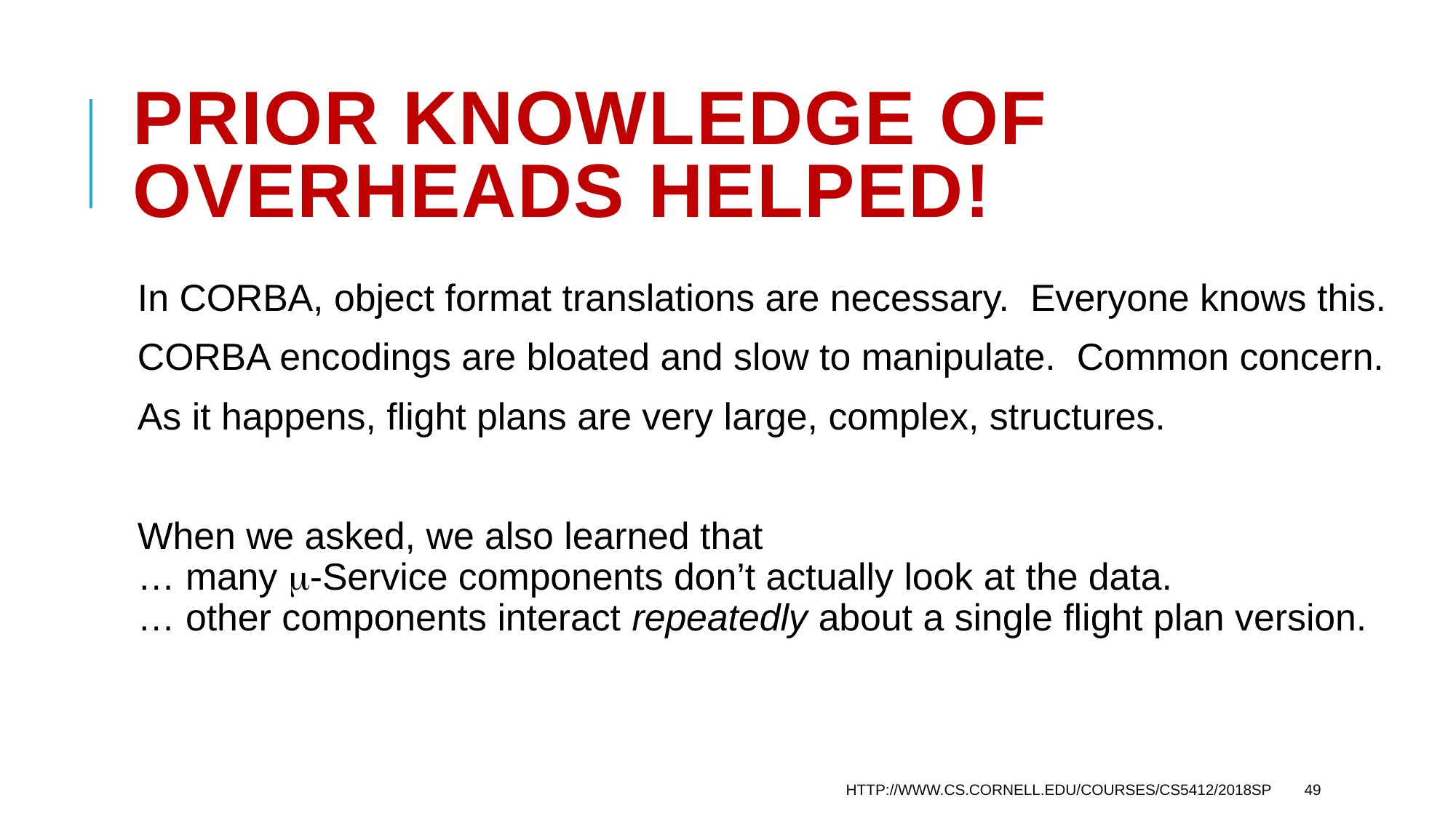

# prior knowledge of overheads helped!
In CORBA, object format translations are necessary.  Everyone knows this.
CORBA encodings are bloated and slow to manipulate.  Common concern.
As it happens, flight plans are very large, complex, structures.

When we asked, we also learned that
… many μ-Service components don’t actually look at the data.
… other components interact repeatedly about a single flight plan version.
http://www.cs.cornell.edu/courses/cs5412/2018sp
49